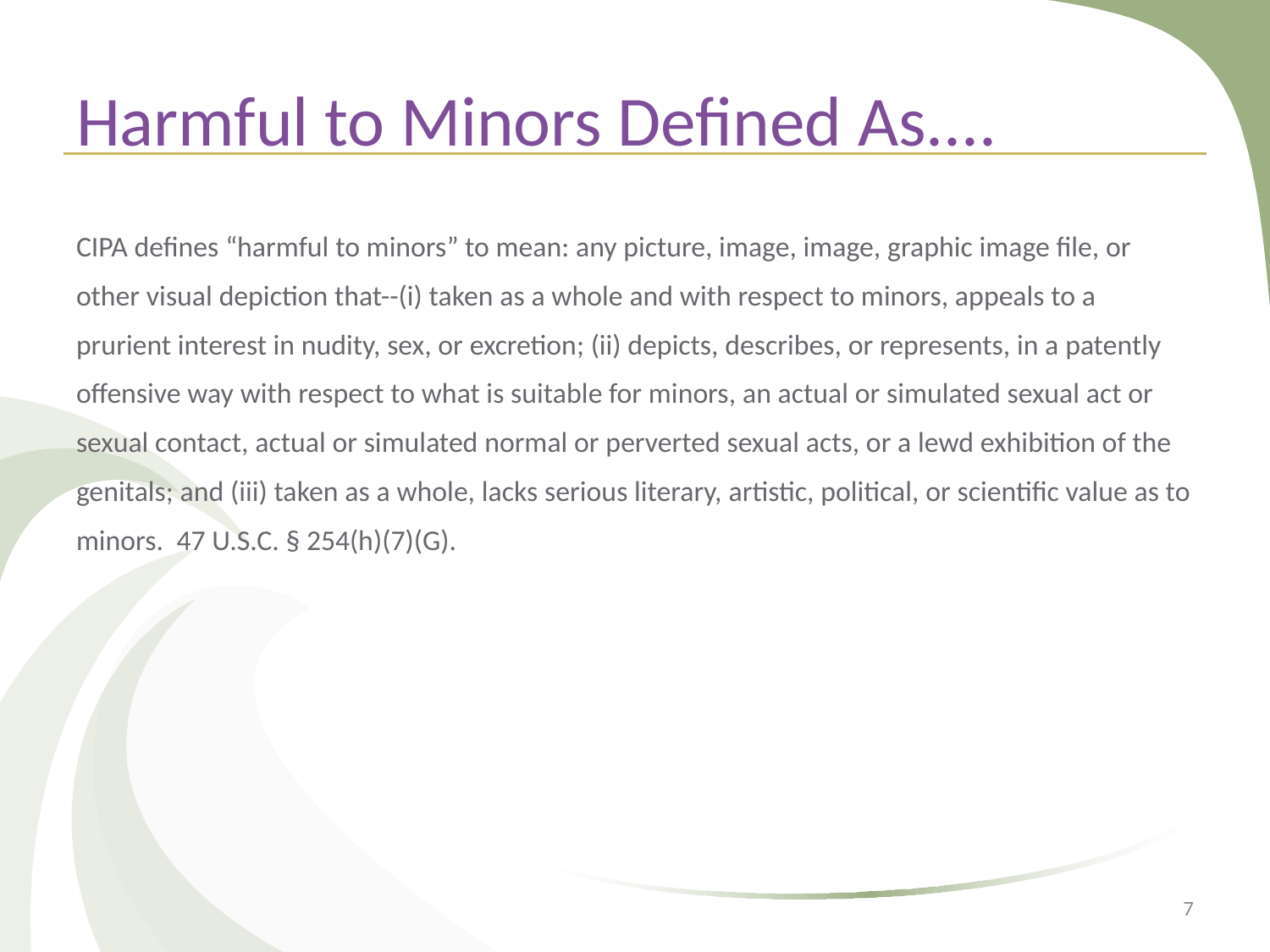

# Harmful to Minors Defined As....
CIPA defines “harmful to minors” to mean: any picture, image, image, graphic image file, or other visual depiction that--(i) taken as a whole and with respect to minors, appeals to a prurient interest in nudity, sex, or excretion; (ii) depicts, describes, or represents, in a patently offensive way with respect to what is suitable for minors, an actual or simulated sexual act or sexual contact, actual or simulated normal or perverted sexual acts, or a lewd exhibition of the genitals; and (iii) taken as a whole, lacks serious literary, artistic, political, or scientific value as to minors.  47 U.S.C. § 254(h)(7)(G).
7